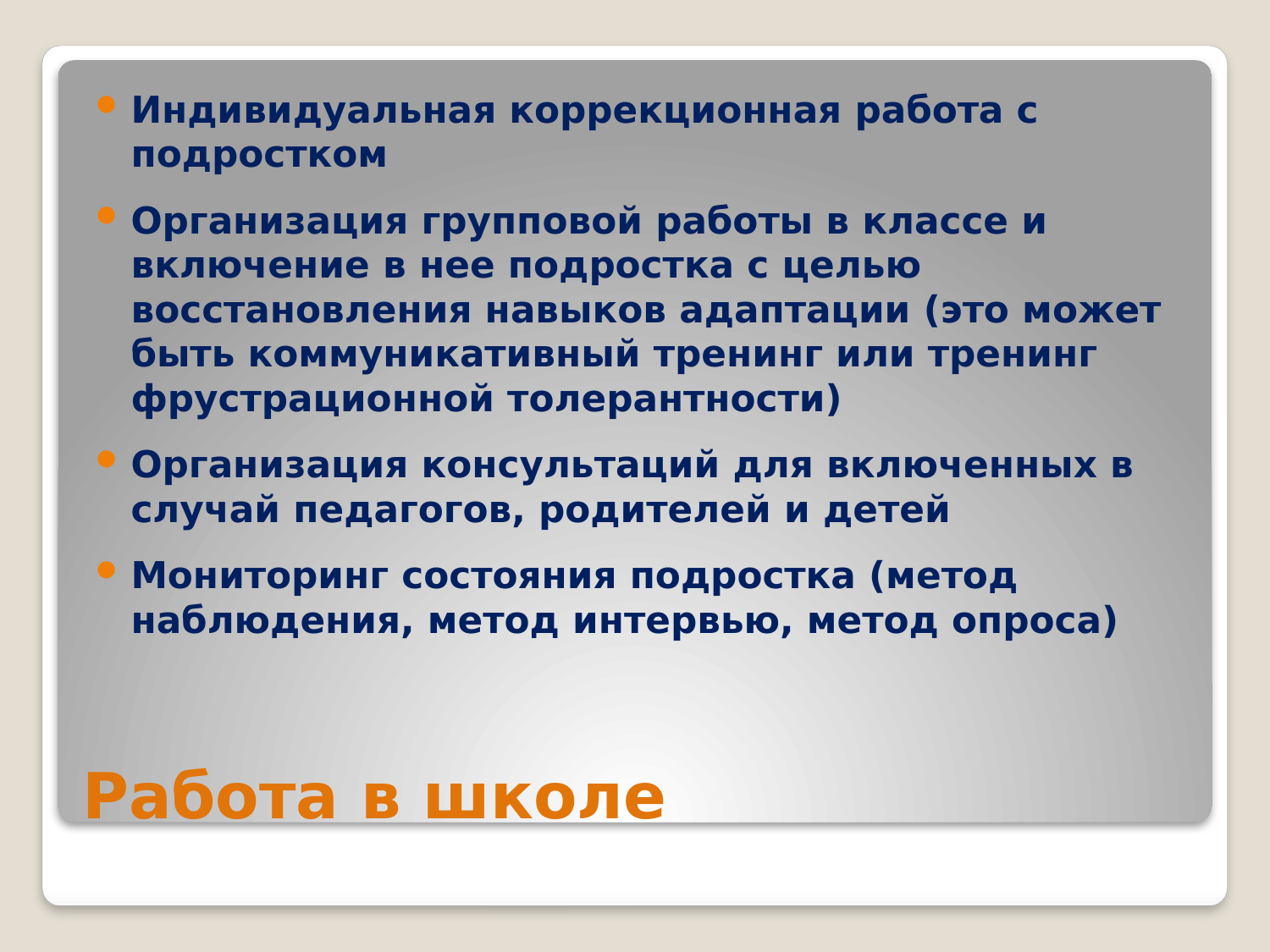

Индивидуальная коррекционная работа с подростком

Организация групповой работы в классе и включение в нее подростка с целью восстановления навыков адаптации (это может быть коммуникативный тренинг или тренинг фрустрационной толерантности)

Организация консультаций для включенных в случай педагогов, родителей и детей

Мониторинг состояния подростка (метод наблюдения, метод интервью, метод опроса)

# Работа в школе